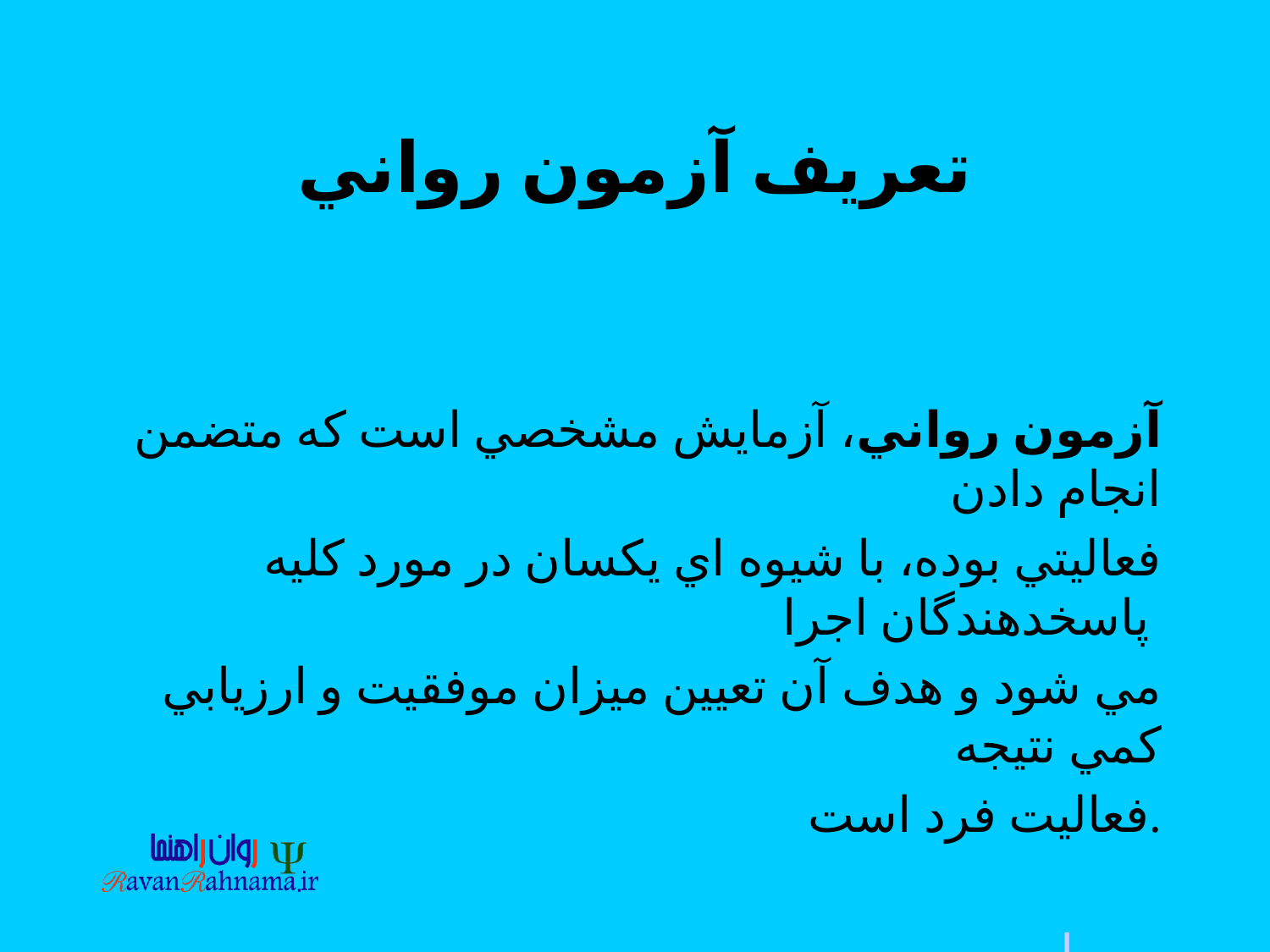

# تعريف آزمون رواني
آزمون رواني، آزمايش مشخصي است كه متضمن انجام دادن
 فعاليتي بوده، با شيوه اي يكسان در مورد كليه پاسخدهندگان اجرا
مي شود و هدف آن تعيين ميزان موفقيت و ارزيابي كمي نتيجه
 فعاليت فرد است.

و يا